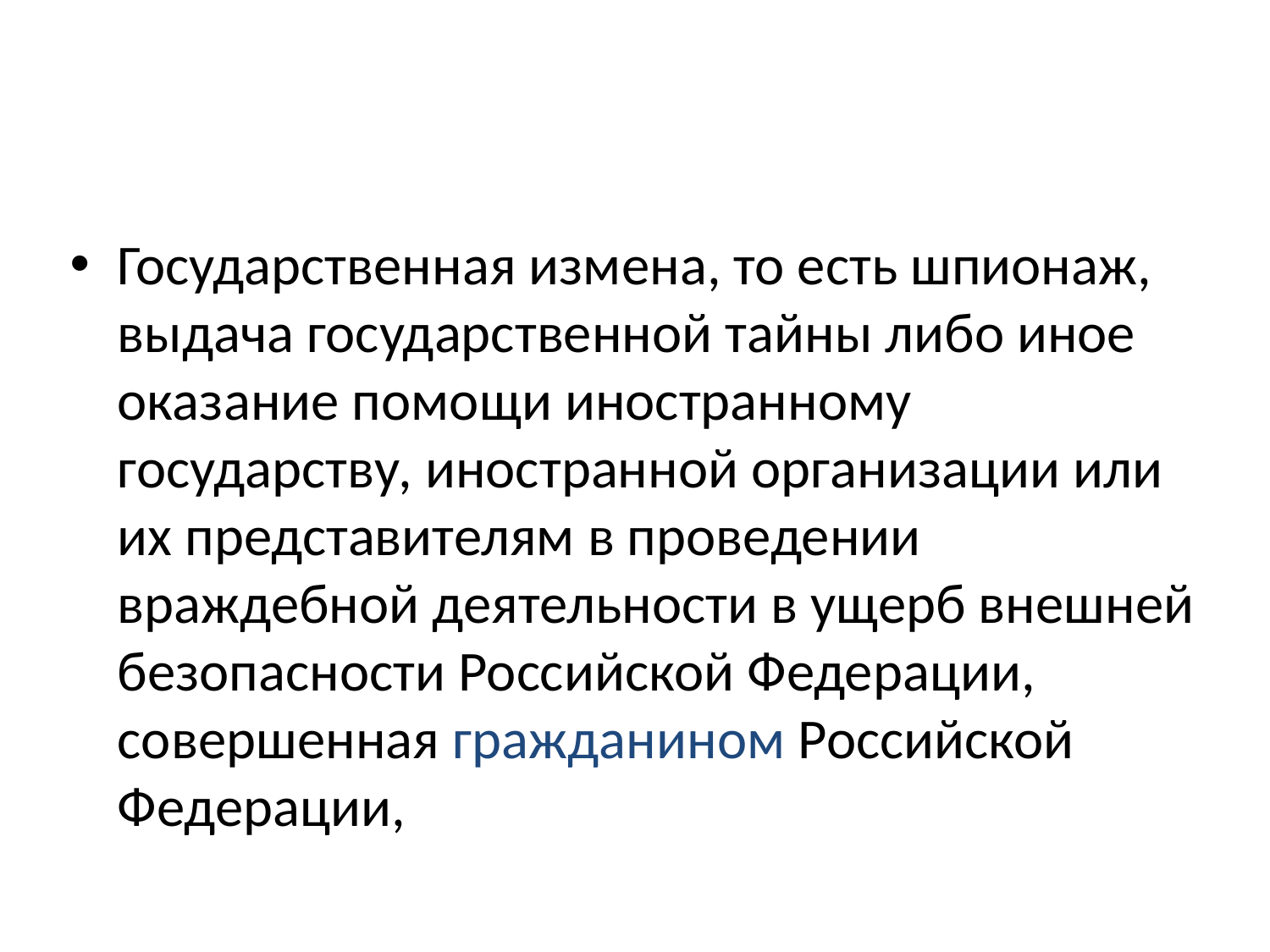

#
Государственная измена, то есть шпионаж, выдача государственной тайны либо иное оказание помощи иностранному государству, иностранной организации или их представителям в проведении враждебной деятельности в ущерб внешней безопасности Российской Федерации, совершенная гражданином Российской Федерации,